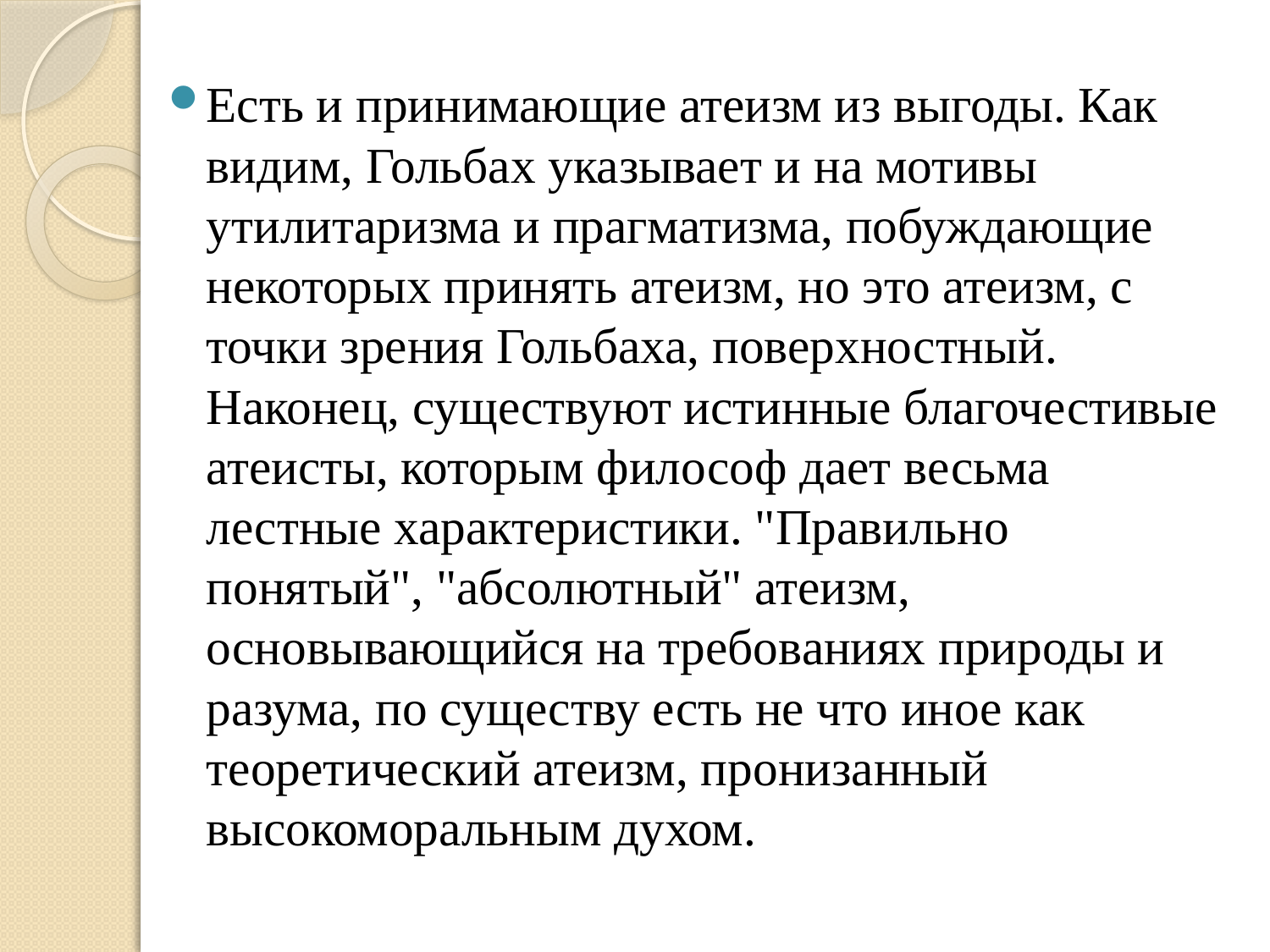

Есть и принимающие атеизм из выгоды. Как видим, Гольбах указывает и на мотивы утилитаризма и прагматизма, побуждающие некоторых принять атеизм, но это атеизм, с точки зрения Гольбаха, поверхностный. Наконец, существуют истинные благочестивые атеисты, которым философ дает весьма лестные характеристики. "Правильно понятый", "абсолютный" атеизм, основывающийся на требованиях природы и разума, по существу есть не что иное как теоретический атеизм, пронизанный высокоморальным духом.